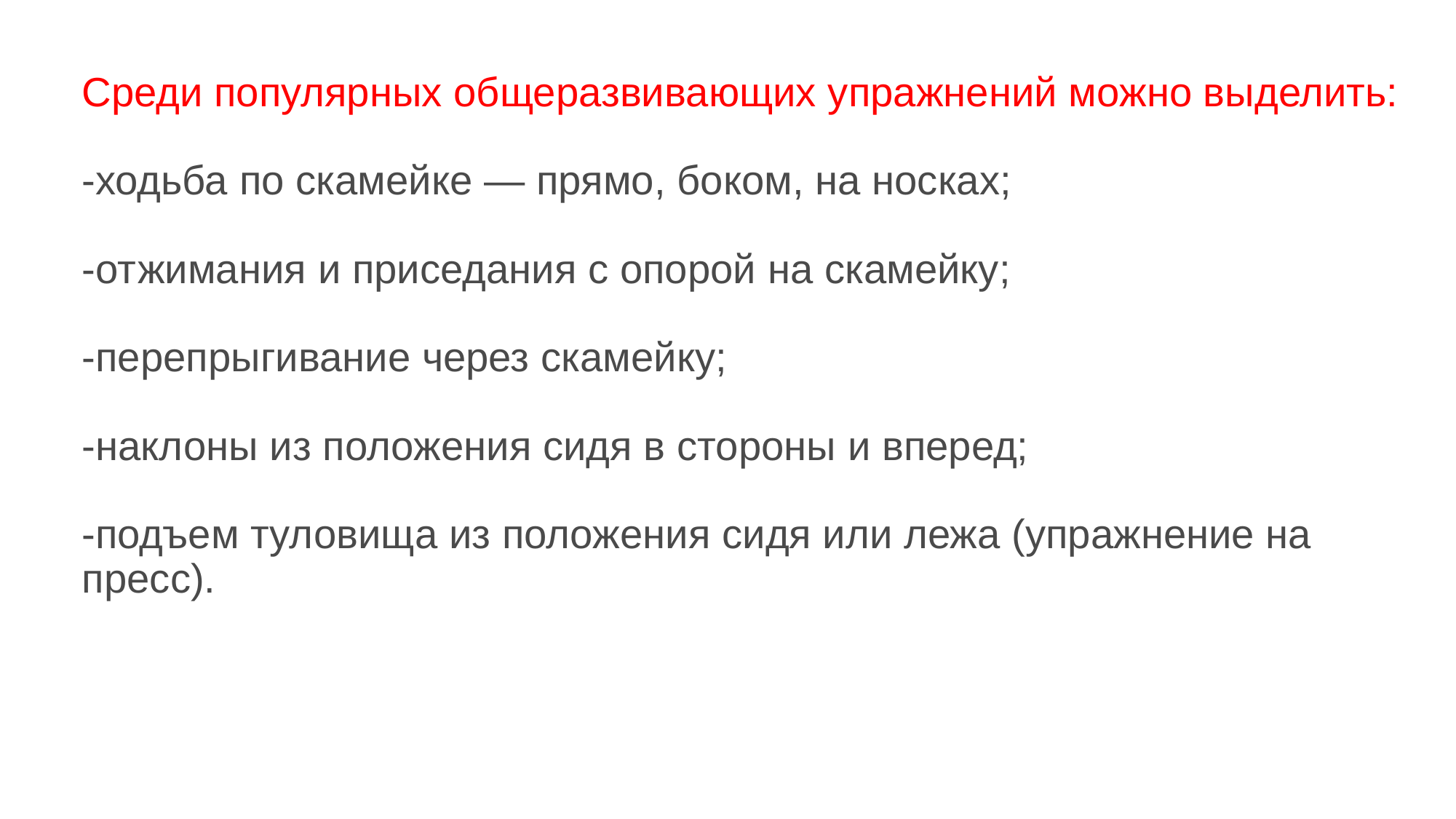

# Среди популярных общеразвивающих упражнений можно выделить: -ходьба по скамейке — прямо, боком, на носках; -отжимания и приседания с опорой на скамейку; -перепрыгивание через скамейку; -наклоны из положения сидя в стороны и вперед; -подъем туловища из положения сидя или лежа (упражнение на пресс).